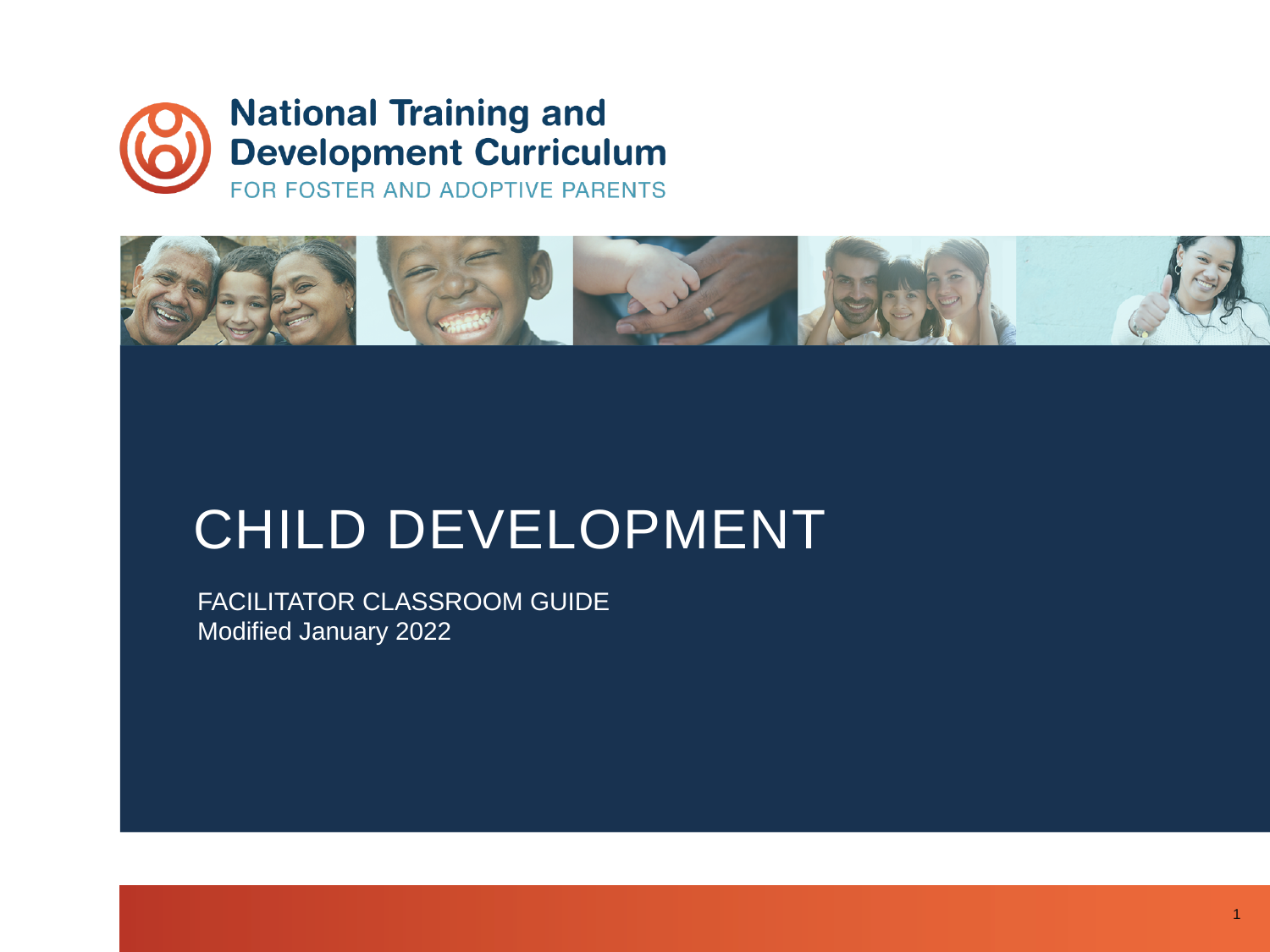

Child Development
FACILITATOR CLASSROOM GUIDE
Modified January 2022
1